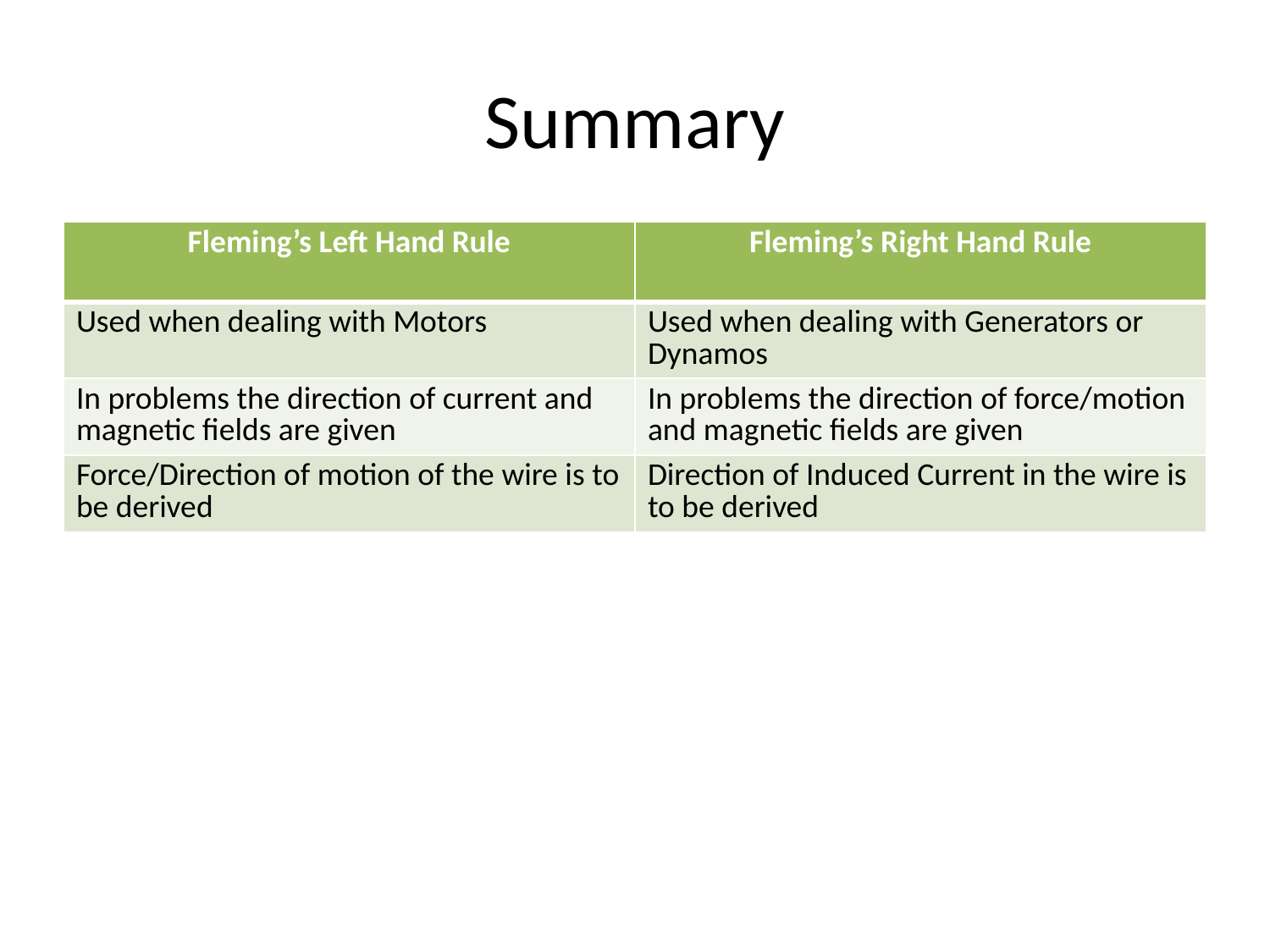

# Summary
| Fleming’s Left Hand Rule | Fleming’s Right Hand Rule |
| --- | --- |
| Used when dealing with Motors | Used when dealing with Generators or Dynamos |
| In problems the direction of current and magnetic fields are given | In problems the direction of force/motion and magnetic fields are given |
| Force/Direction of motion of the wire is to be derived | Direction of Induced Current in the wire is to be derived |